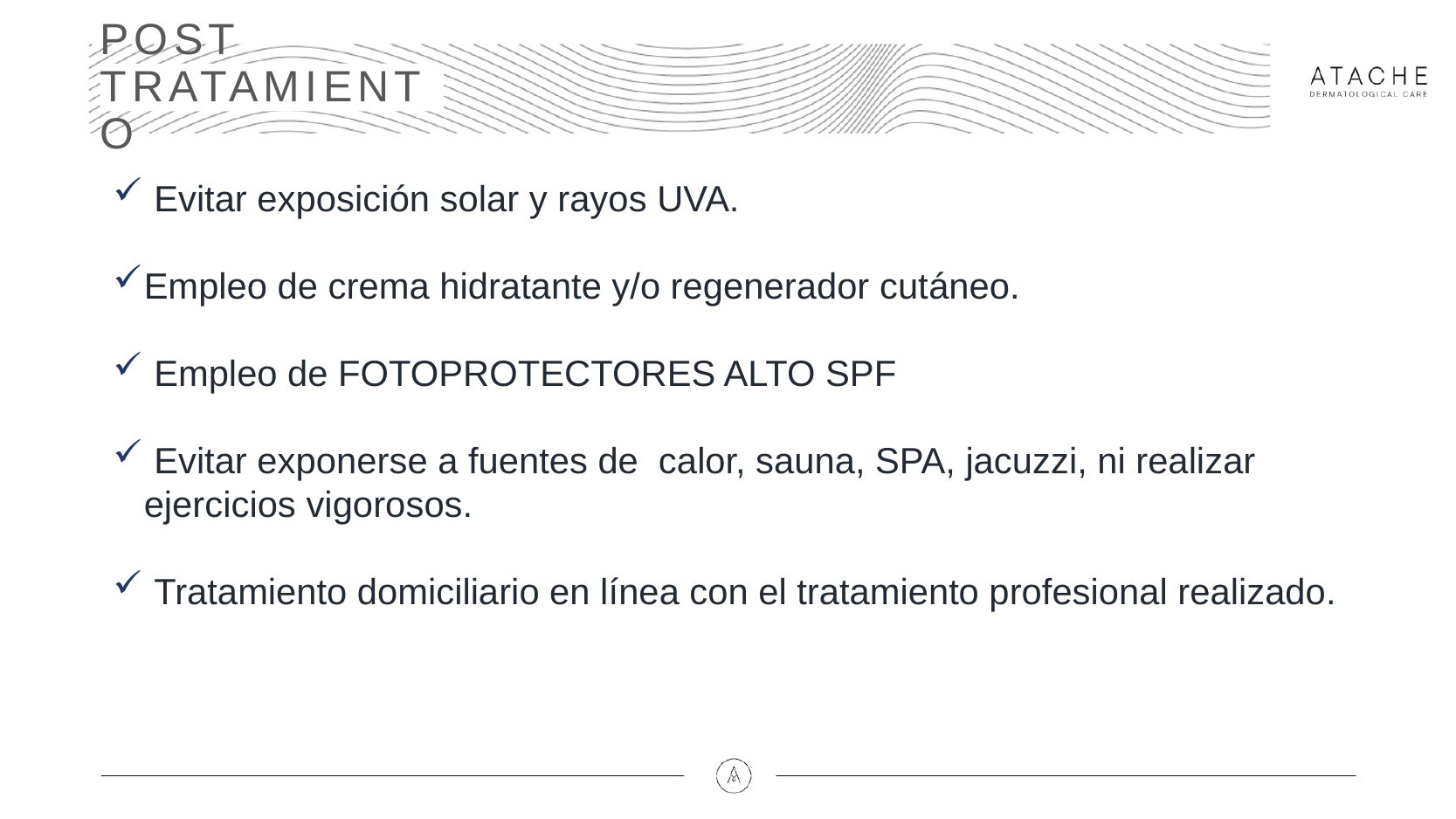

# POST TRATAMIENTO
 Evitar exposición solar y rayos UVA.

Empleo de crema hidratante y/o regenerador cutáneo.

 Empleo de FOTOPROTECTORES ALTO SPF

 Evitar exponerse a fuentes de  calor, sauna, SPA, jacuzzi, ni realizar ejercicios vigorosos.

 Tratamiento domiciliario en línea con el tratamiento profesional realizado.